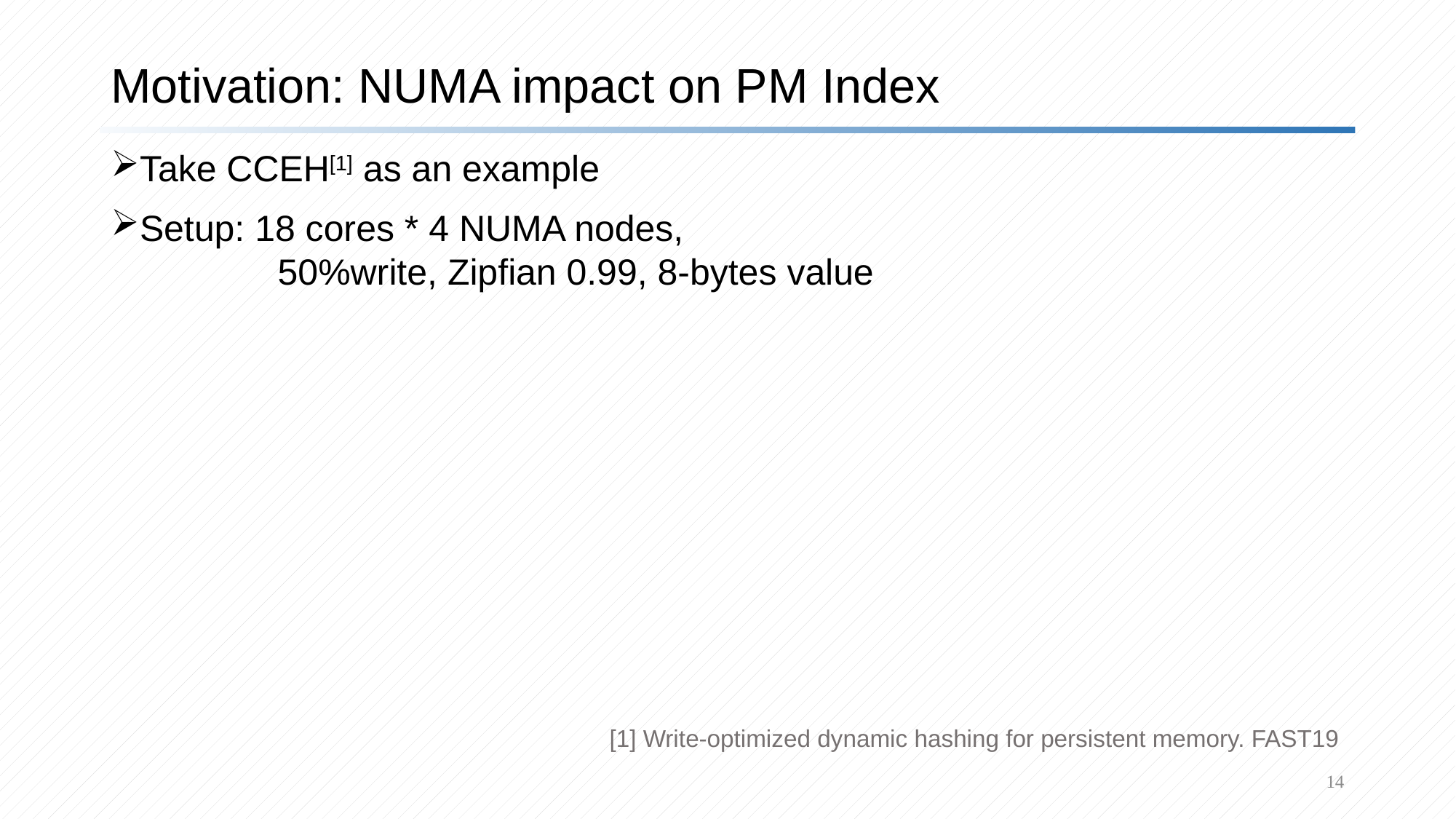

# Motivation: NUMA impact on PM Index
Take CCEH[1] as an example
Setup: 18 cores * 4 NUMA nodes,
	   50%write, Zipfian 0.99, 8-bytes value
[1] Write-optimized dynamic hashing for persistent memory. FAST19